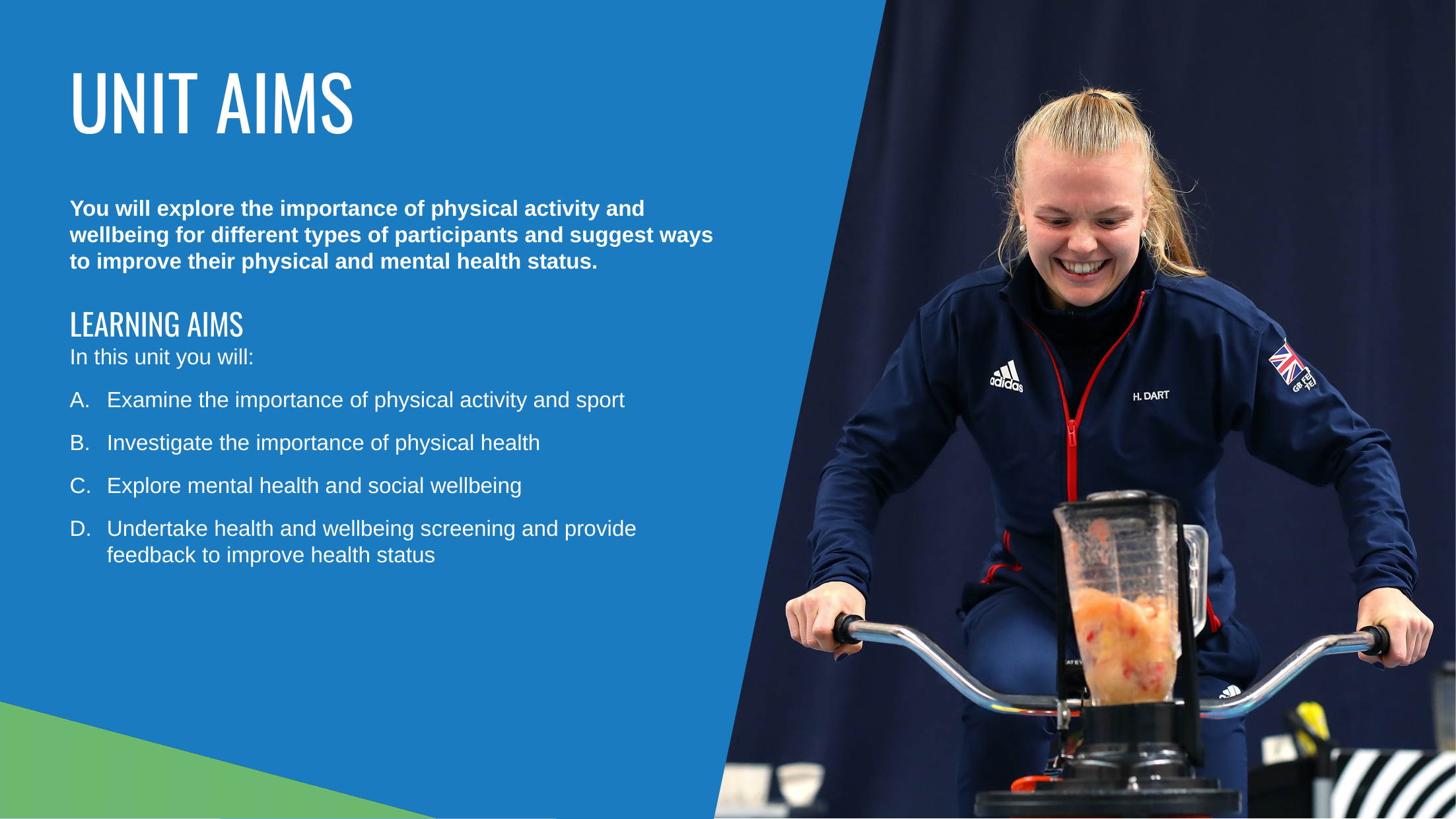

Unit aims
You will explore the importance of physical activity and wellbeing for different types of participants and suggest ways to improve their physical and mental health status.
Learning aims
In this unit you will:
Examine the importance of physical activity and sport
Investigate the importance of physical health
Explore mental health and social wellbeing
Undertake health and wellbeing screening and provide
feedback to improve health status